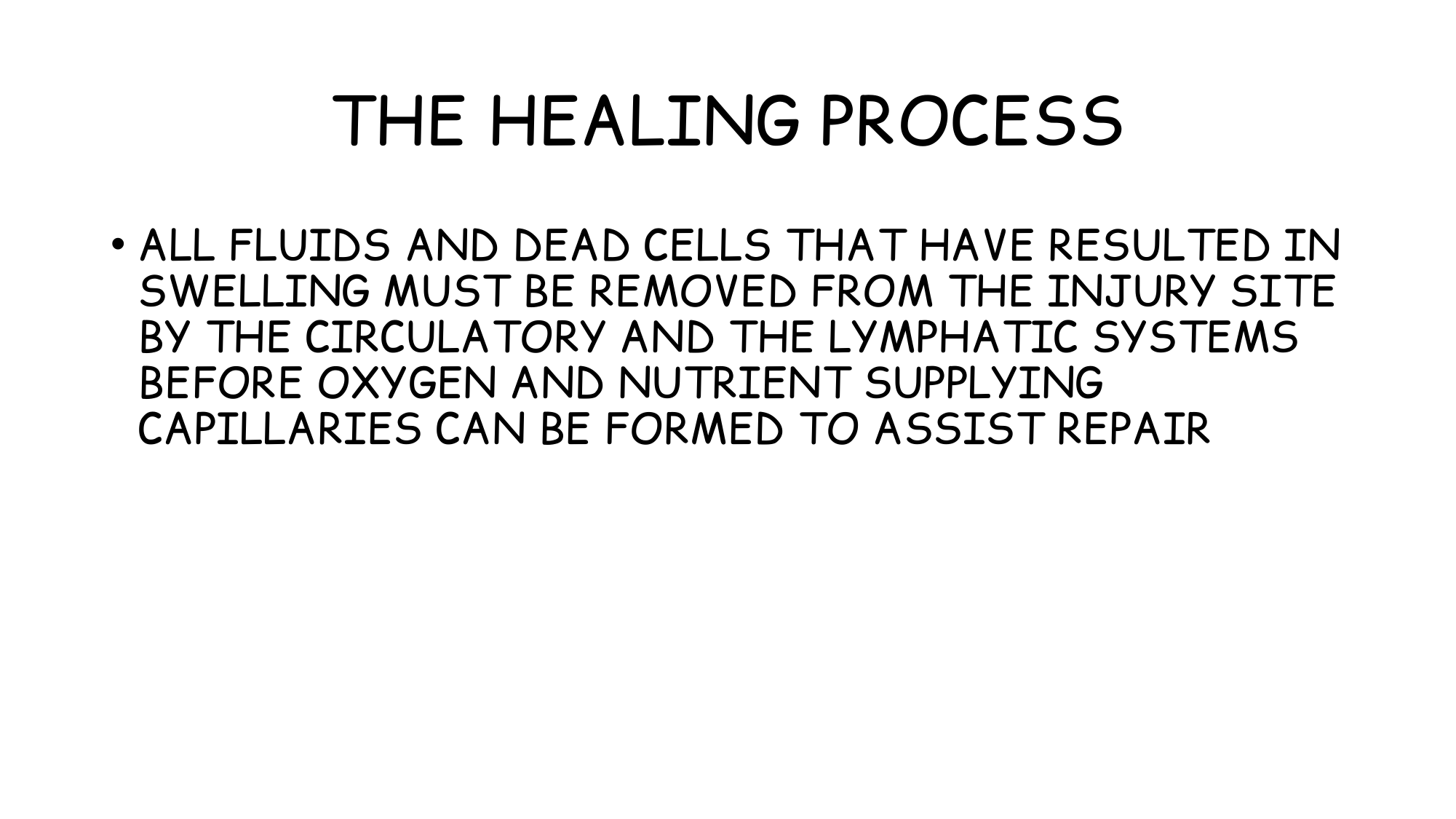

# THE HEALING PROCESS
ALL FLUIDS AND DEAD CELLS THAT HAVE RESULTED IN SWELLING MUST BE REMOVED FROM THE INJURY SITE BY THE CIRCULATORY AND THE LYMPHATIC SYSTEMS BEFORE OXYGEN AND NUTRIENT SUPPLYING CAPILLARIES CAN BE FORMED TO ASSIST REPAIR